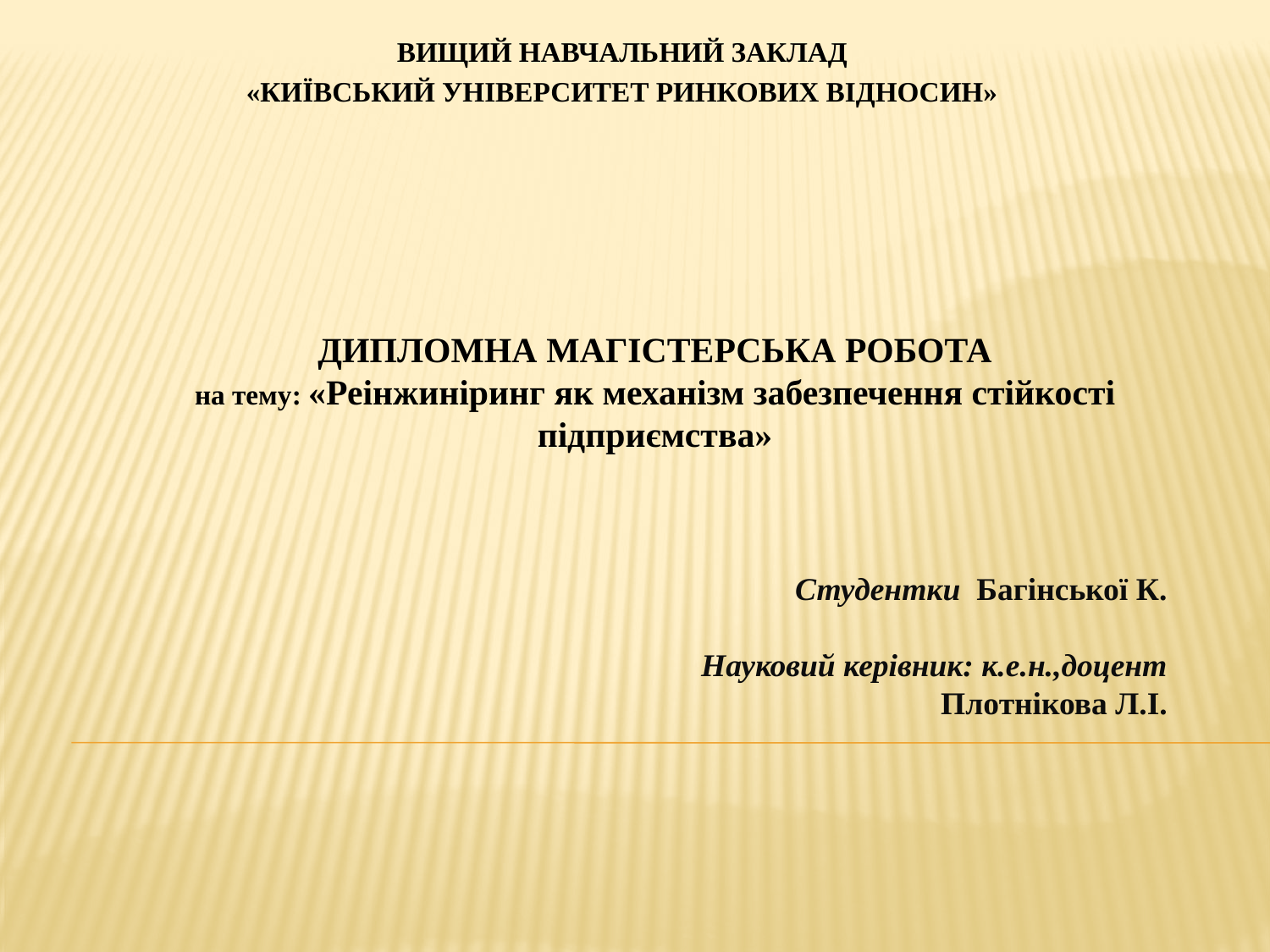

ВИЩИЙ НАВЧАЛЬНИЙ ЗАКЛАД
«КИЇВСЬКИЙ УНІВЕРСИТЕТ РИНКОВИХ ВІДНОСИН»

ДИПЛОМНА МАГІСТЕРСЬКА РОБОТА
на тему: «Реінжиніринг як механізм забезпечення стійкості підприємства»

Студентки  Багінської К.

Науковий керівник: к.е.н.,доцент
Плотнікова Л.І.